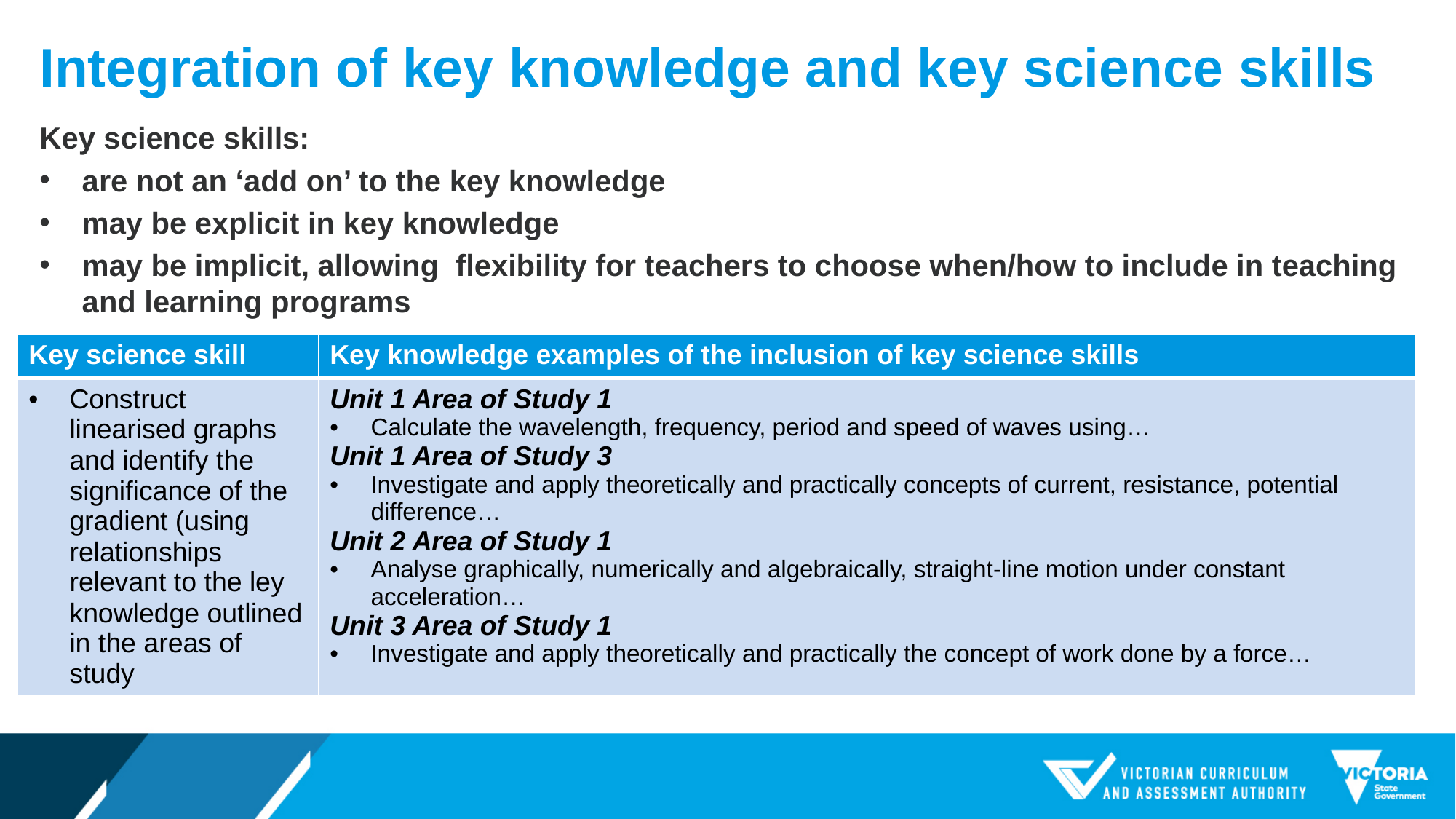

# Integration of key knowledge and key science skills
Key science skills:
are not an ‘add on’ to the key knowledge
may be explicit in key knowledge
may be implicit, allowing  flexibility for teachers to choose when/how to include in teaching and learning programs
| Key science skill | Key knowledge examples of the inclusion of key science skills |
| --- | --- |
| Construct linearised graphs and identify the significance of the gradient (using relationships relevant to the ley knowledge outlined in the areas of study | Unit 1 Area of Study 1 Calculate the wavelength, frequency, period and speed of waves using… Unit 1 Area of Study 3 Investigate and apply theoretically and practically concepts of current, resistance, potential difference… Unit 2 Area of Study 1 Analyse graphically, numerically and algebraically, straight-line motion under constant acceleration… Unit 3 Area of Study 1 Investigate and apply theoretically and practically the concept of work done by a force… |